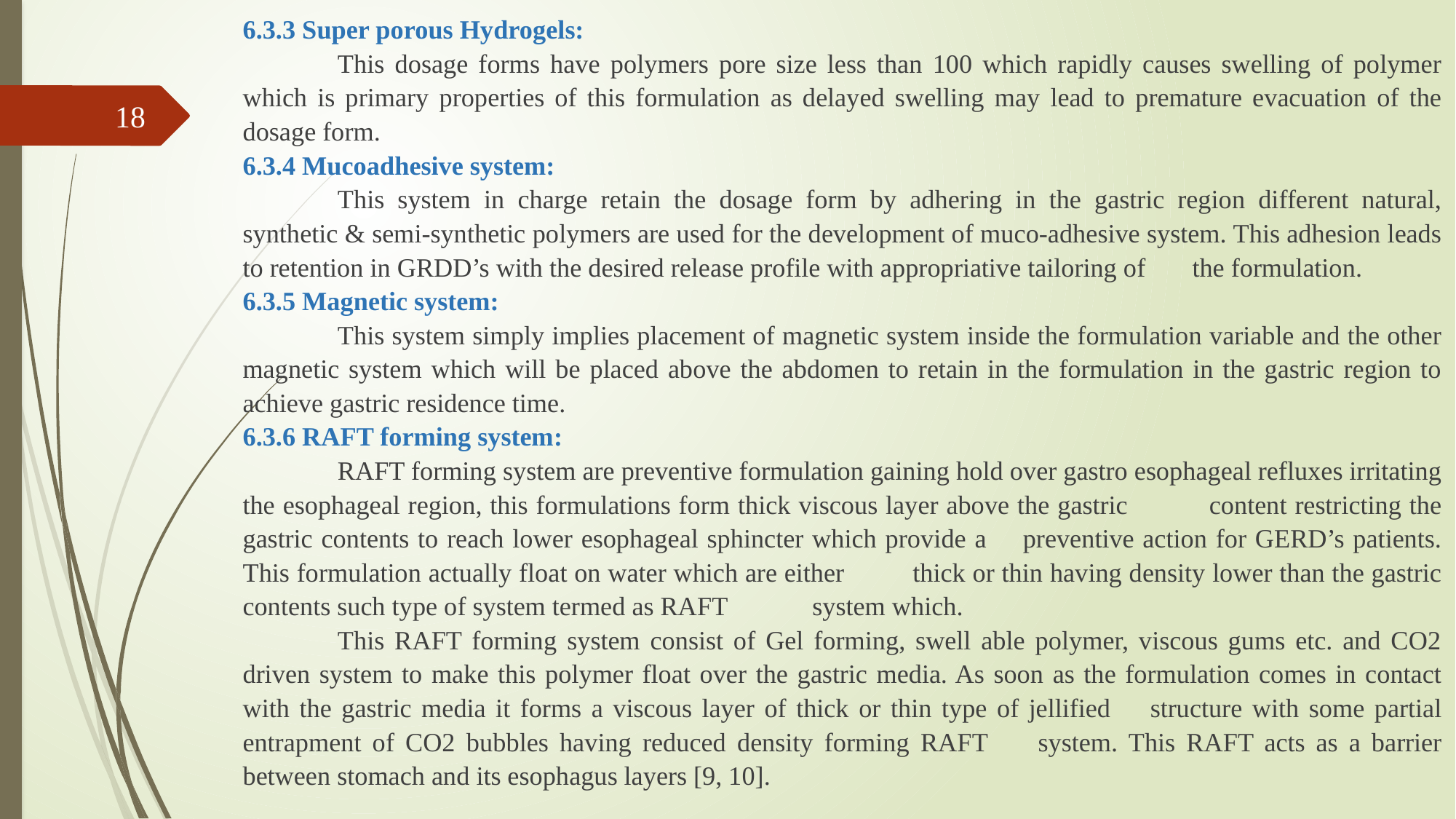

6.3.3 Super porous Hydrogels:
	This dosage forms have polymers pore size less than 100 which rapidly causes swelling of polymer which is primary properties of this formulation as delayed swelling may lead to premature evacuation of the dosage form.
6.3.4 Mucoadhesive system:
	This system in charge retain the dosage form by adhering in the gastric region different natural, synthetic & semi-synthetic polymers are used for the development of muco-adhesive system. This adhesion leads to retention in GRDD’s with the desired release profile with appropriative tailoring of 	the formulation.
6.3.5 Magnetic system:
	This system simply implies placement of magnetic system inside the formulation variable and the other magnetic system which will be placed above the abdomen to retain in the formulation in the gastric region to achieve gastric residence time.
6.3.6 RAFT forming system:
	RAFT forming system are preventive formulation gaining hold over gastro esophageal refluxes irritating the esophageal region, this formulations form thick viscous layer above the gastric 	content restricting the gastric contents to reach lower esophageal sphincter which provide a 	preventive action for GERD’s patients. This formulation actually float on water which are either 	thick or thin having density lower than the gastric contents such type of system termed as RAFT 	system which.
	This RAFT forming system consist of Gel forming, swell able polymer, viscous gums etc. and CO2 driven system to make this polymer float over the gastric media. As soon as the formulation comes in contact with the gastric media it forms a viscous layer of thick or thin type of jellified 	structure with some partial entrapment of CO2 bubbles having reduced density forming RAFT	system. This RAFT acts as a barrier between stomach and its esophagus layers [9, 10].

18